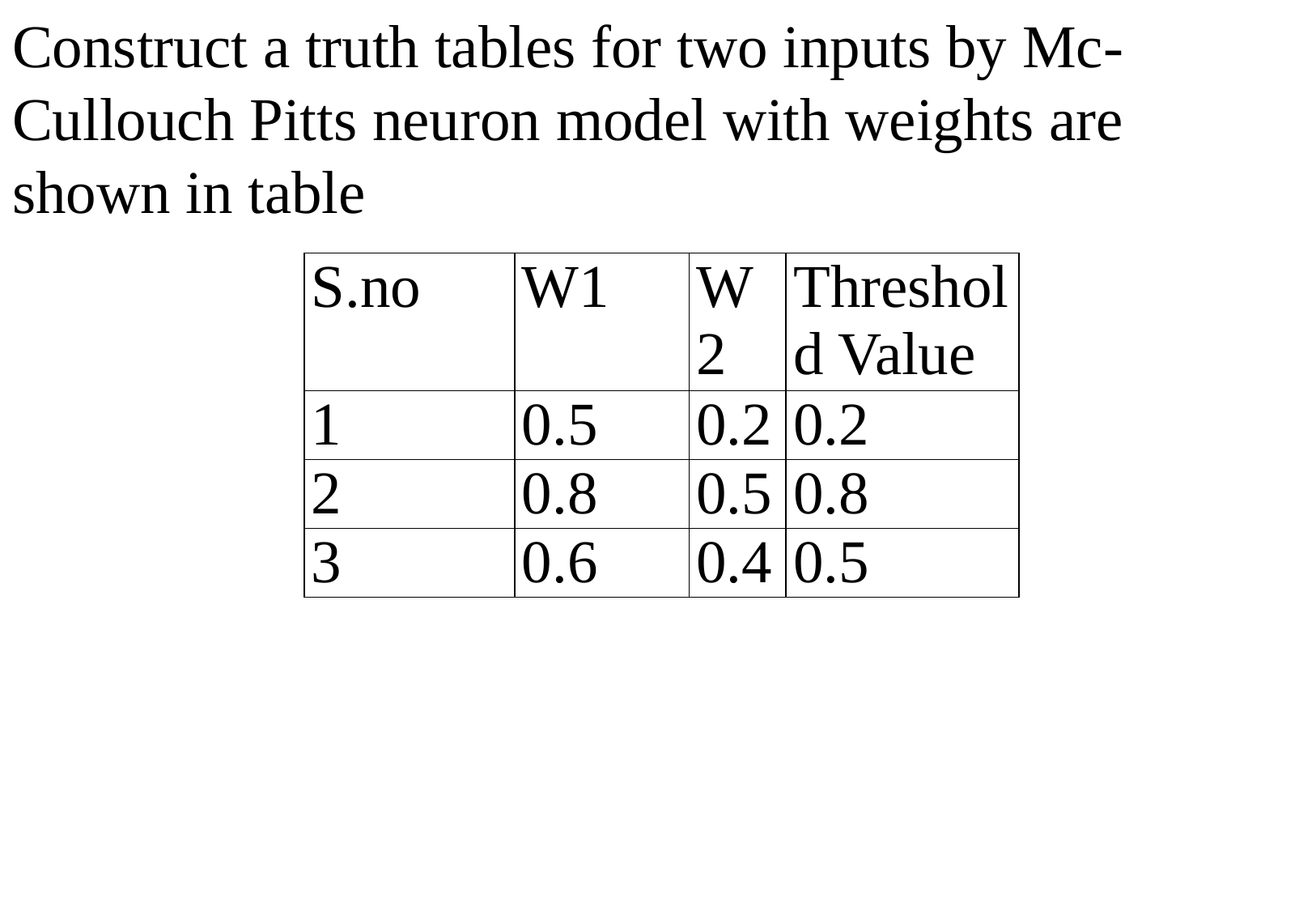

Construct a truth tables for two inputs by Mc-Cullouch Pitts neuron model with weights are shown in table
| S.no | W1 | W2 | Threshold Value |
| --- | --- | --- | --- |
| 1 | 0.5 | 0.2 | 0.2 |
| 2 | 0.8 | 0.5 | 0.8 |
| 3 | 0.6 | 0.4 | 0.5 |